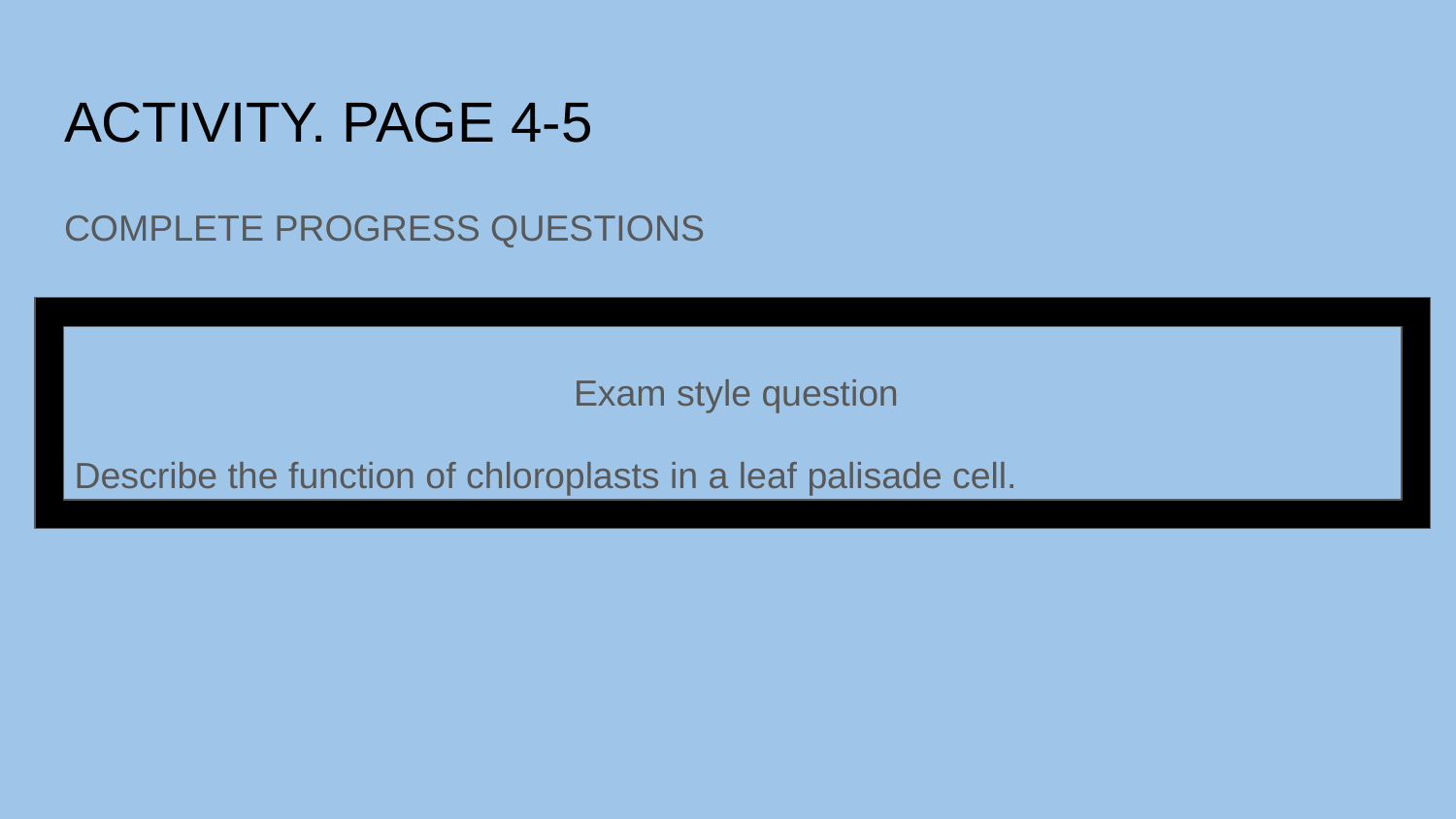

# ACTIVITY. PAGE 4-5
COMPLETE PROGRESS QUESTIONS

                                                  Exam style question
 Describe the function of chloroplasts in a leaf palisade cell.